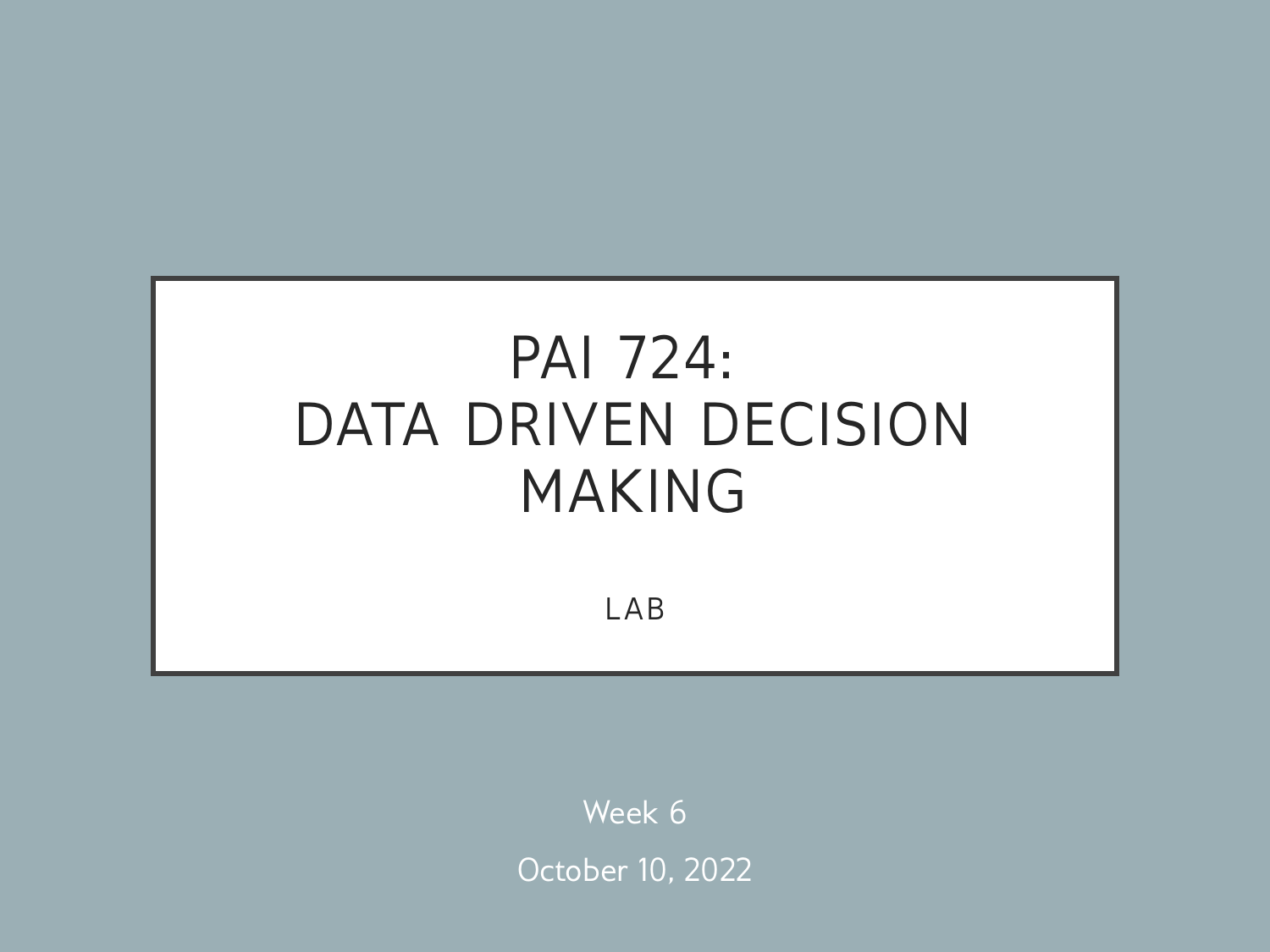

# PAI 724: Data Driven Decision making LAB
Week 6
October 10, 2022